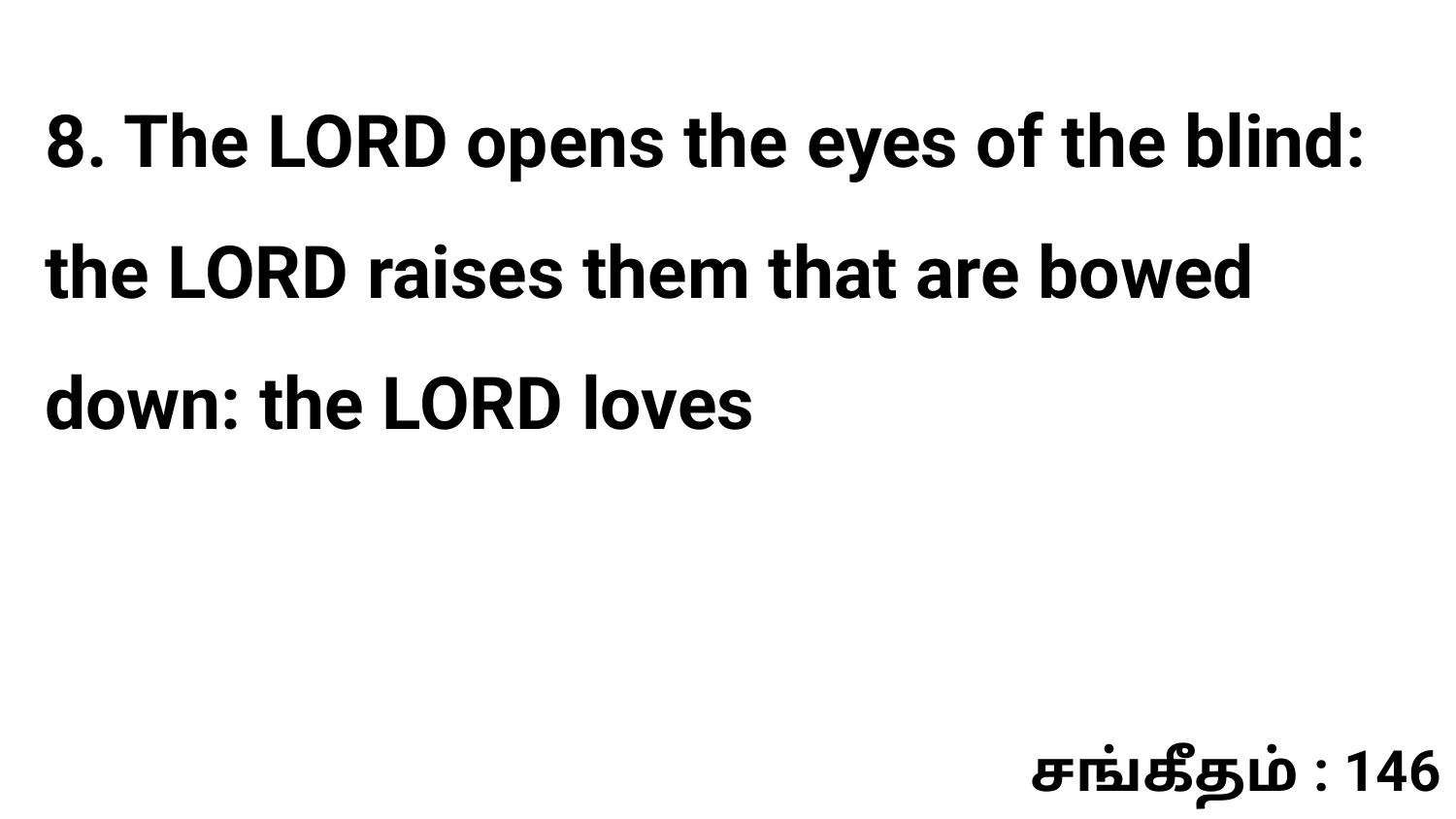

8. The LORD opens the eyes of the blind: the LORD raises them that are bowed down: the LORD loves
சங்கீதம் : 146